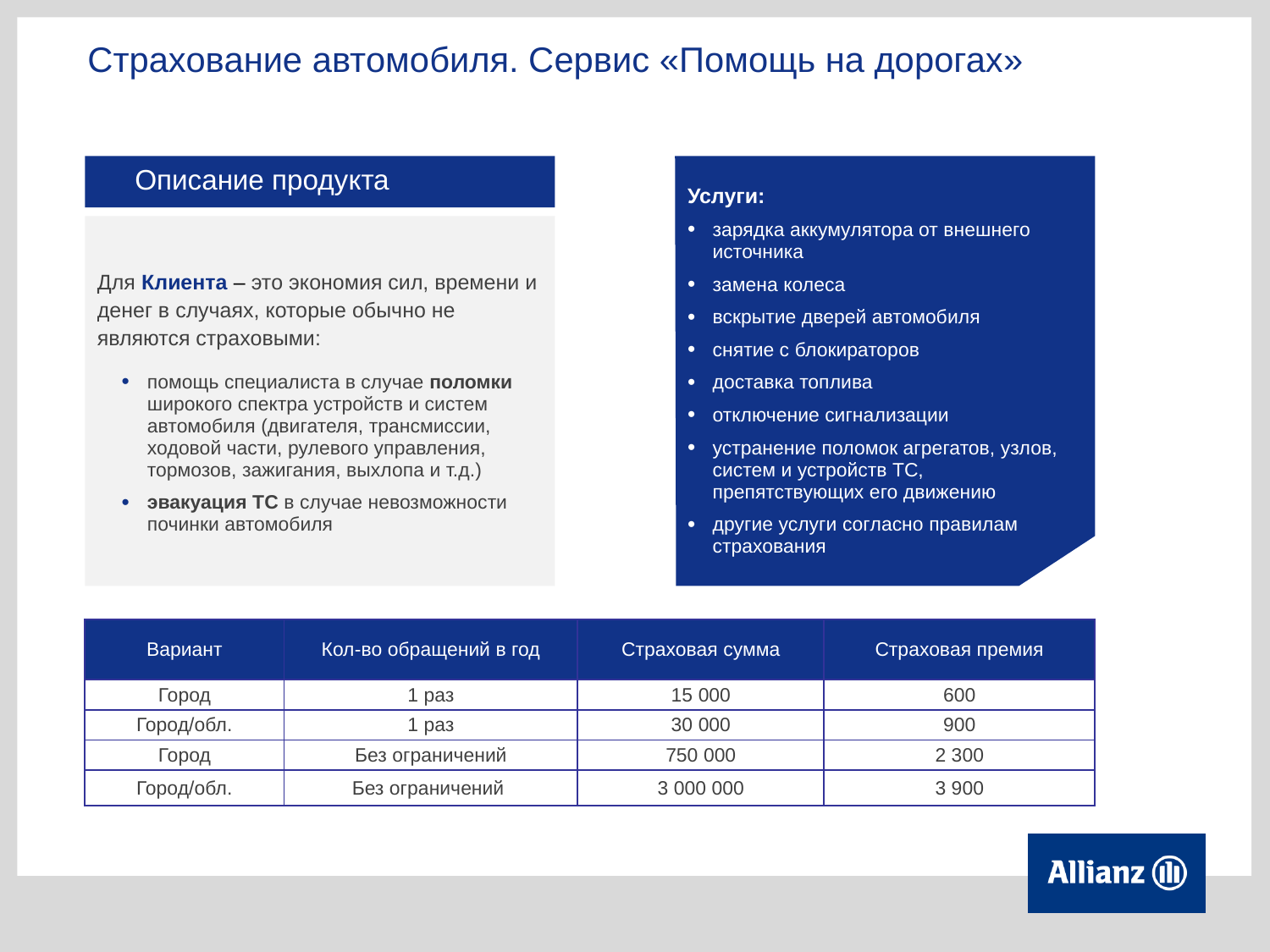

Страхование автомобиля. Сервис «Помощь на дорогах»
Услуги:
зарядка аккумулятора от внешнего источника
замена колеса
вскрытие дверей автомобиля
снятие с блокираторов
доставка топлива
отключение сигнализации
устранение поломок агрегатов, узлов, систем и устройств ТС, препятствующих его движению
другие услуги согласно правилам страхования
Описание продукта
Для Клиента – это экономия сил, времени и денег в случаях, которые обычно не являются страховыми:

помощь специалиста в случае поломки широкого спектра устройств и систем автомобиля (двигателя, трансмиссии, ходовой части, рулевого управления, тормозов, зажигания, выхлопа и т.д.)
эвакуация ТС в случае невозможности починки автомобиля
| Вариант | Кол-во обращений в год | Страховая сумма | Страховая премия |
| --- | --- | --- | --- |
| Город | 1 раз | 15 000 | 600 |
| Город/обл. | 1 раз | 30 000 | 900 |
| Город | Без ограничений | 750 000 | 2 300 |
| Город/обл. | Без ограничений | 3 000 000 | 3 900 |